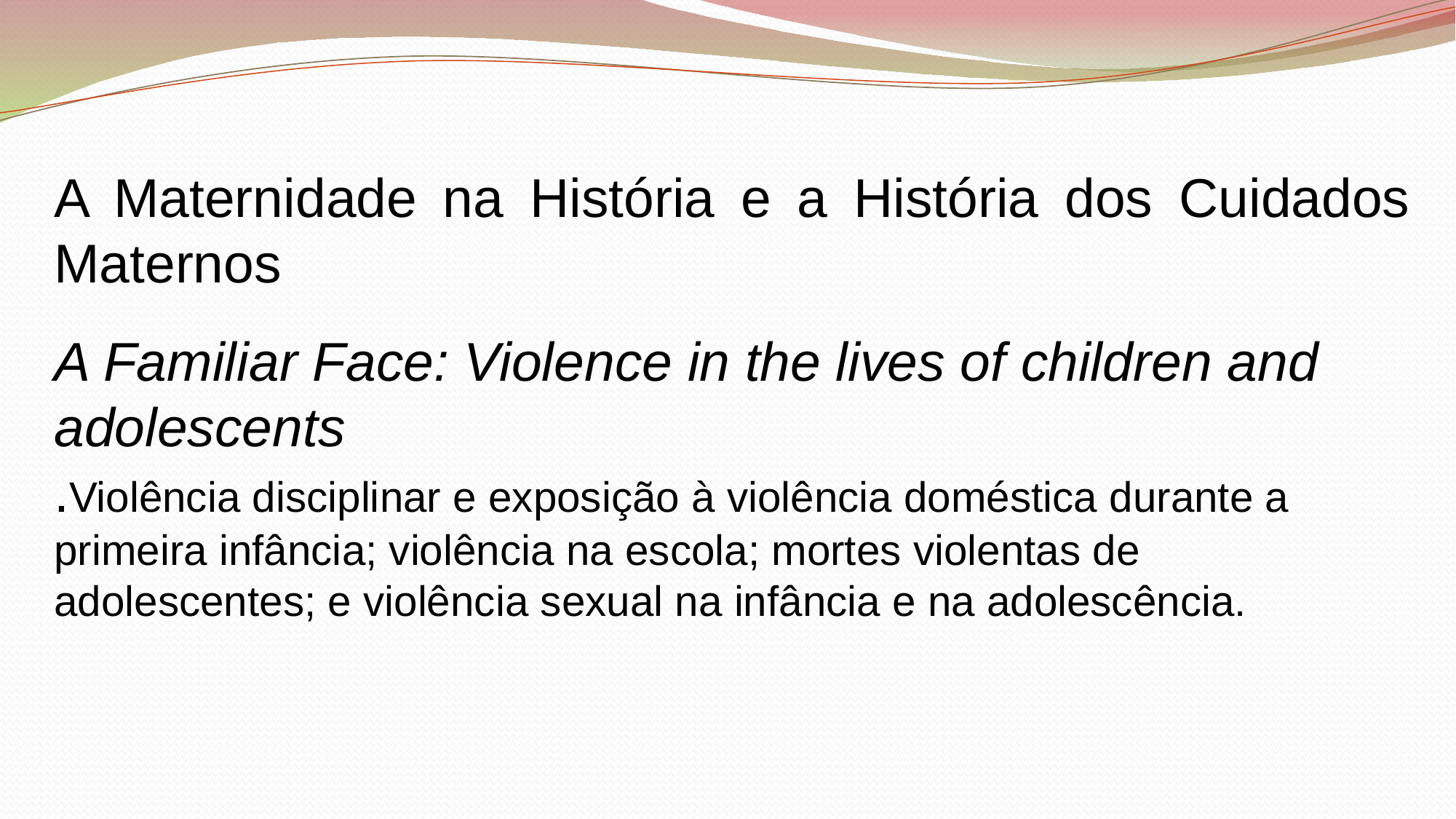

A Maternidade na História e a História dos Cuidados Maternos

A Familiar Face: Violence in the lives of children and adolescents
.Violência disciplinar e exposição à violência doméstica durante a primeira infância; violência na escola; mortes violentas de adolescentes; e violência sexual na infância e na adolescência.